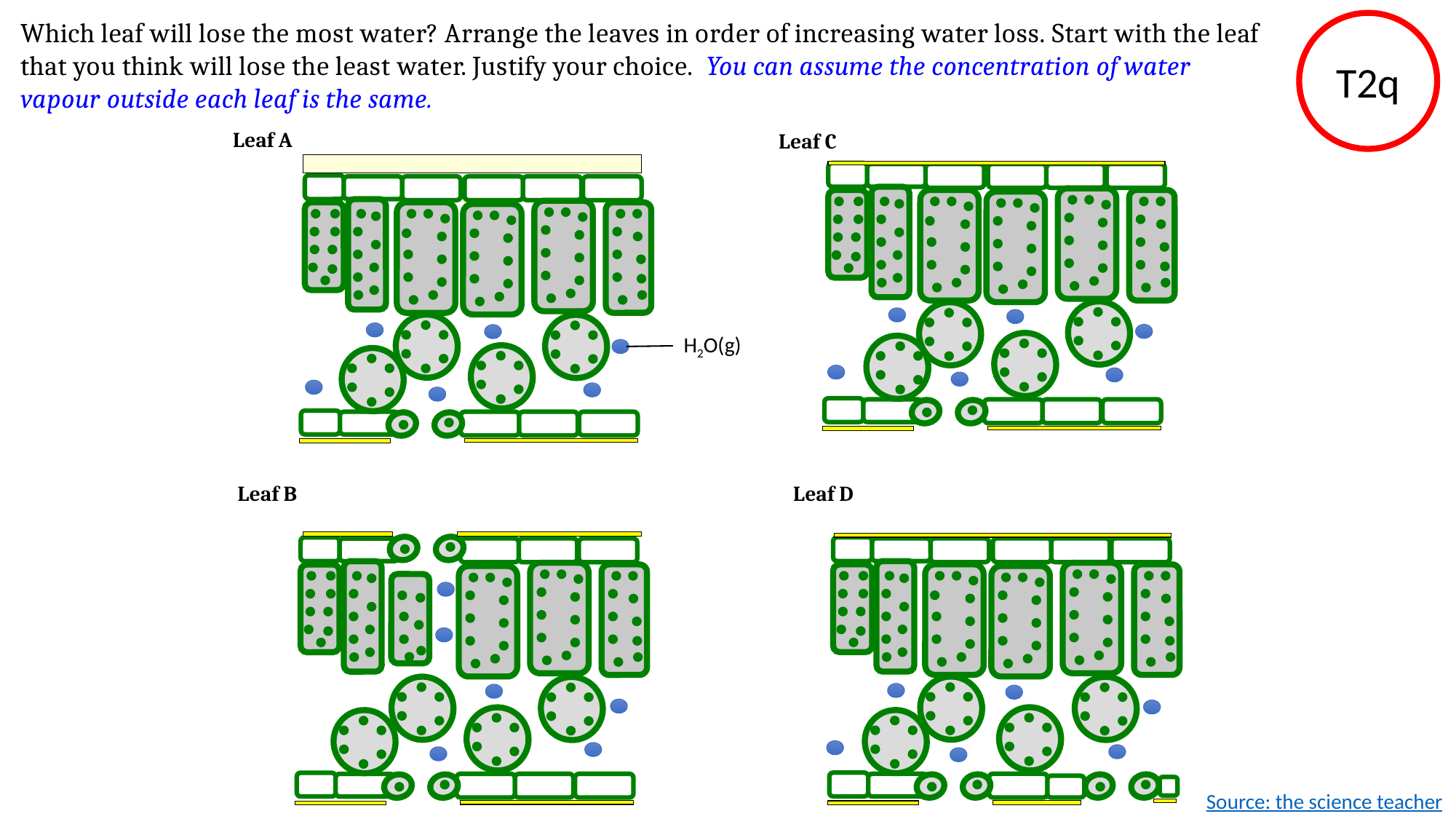

Which leaf will lose the most water? Arrange the leaves in order of increasing water loss. Start with the leaf that you think will lose the least water. Justify your choice.  You can assume the concentration of water vapour outside each leaf is the same.
T2q
Leaf A
Leaf C

H2O(g)

Leaf B
Leaf D

Source: the science teacher